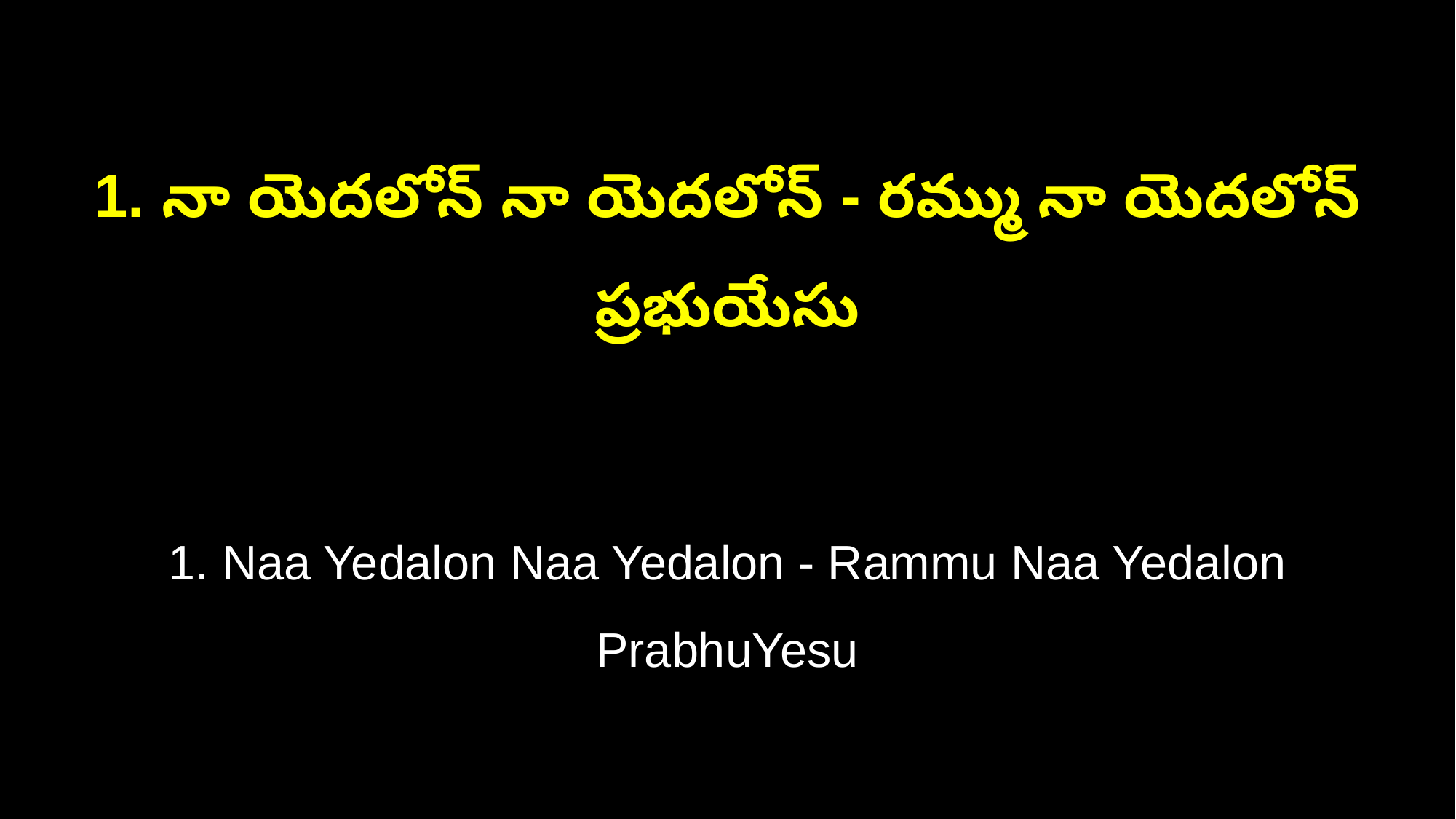

1. నా యెదలోన్ నా యెదలోన్ - రమ్ము నా యెదలోన్ ప్రభుయేసు
1. Naa Yedalon Naa Yedalon - Rammu Naa Yedalon PrabhuYesu